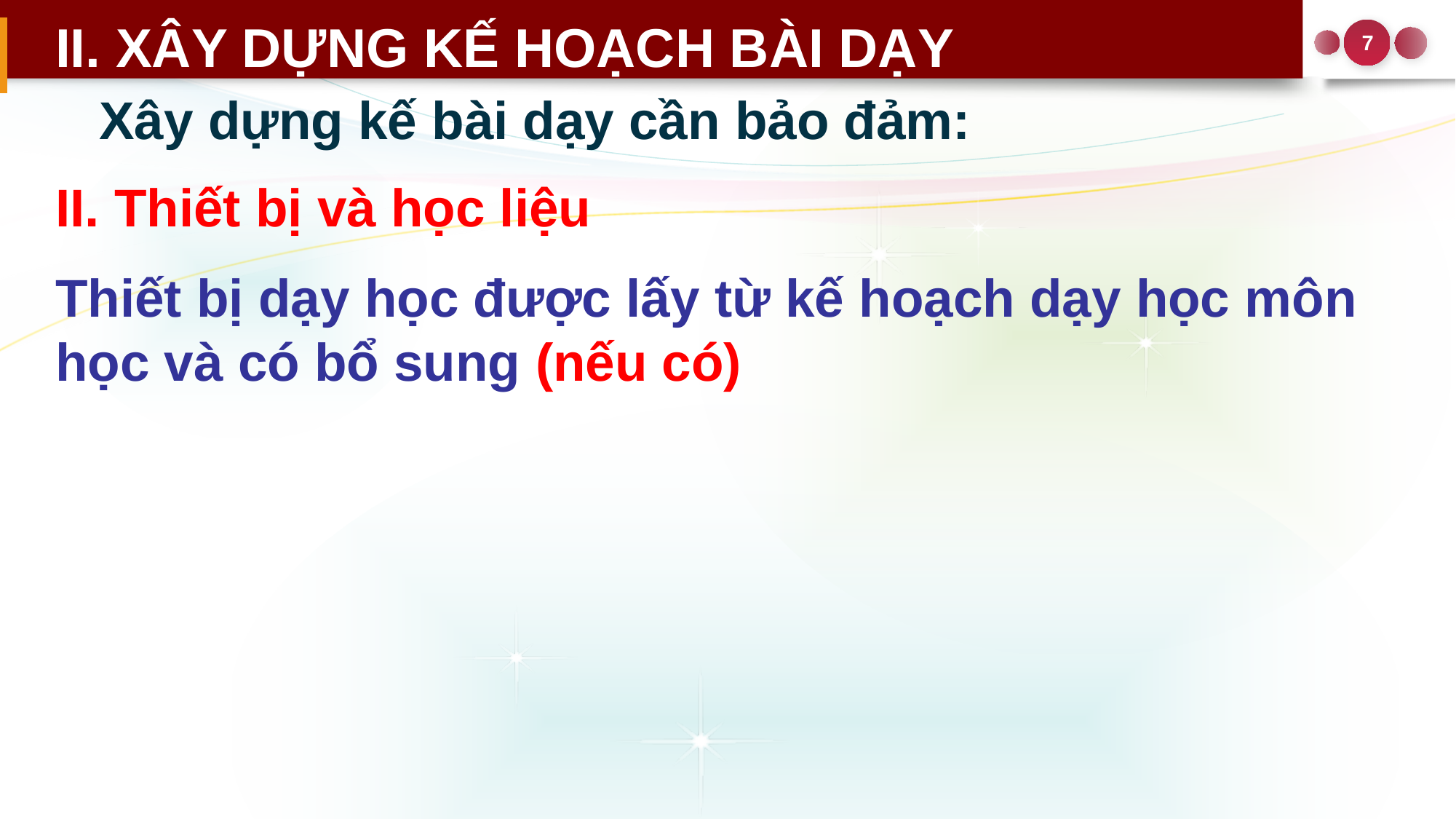

II. XÂY DỰNG KẾ HOẠCH BÀI DẠY
Xây dựng kế bài dạy cần bảo đảm:
II. Thiết bị và học liệu
Thiết bị dạy học được lấy từ kế hoạch dạy học môn học và có bổ sung (nếu có)